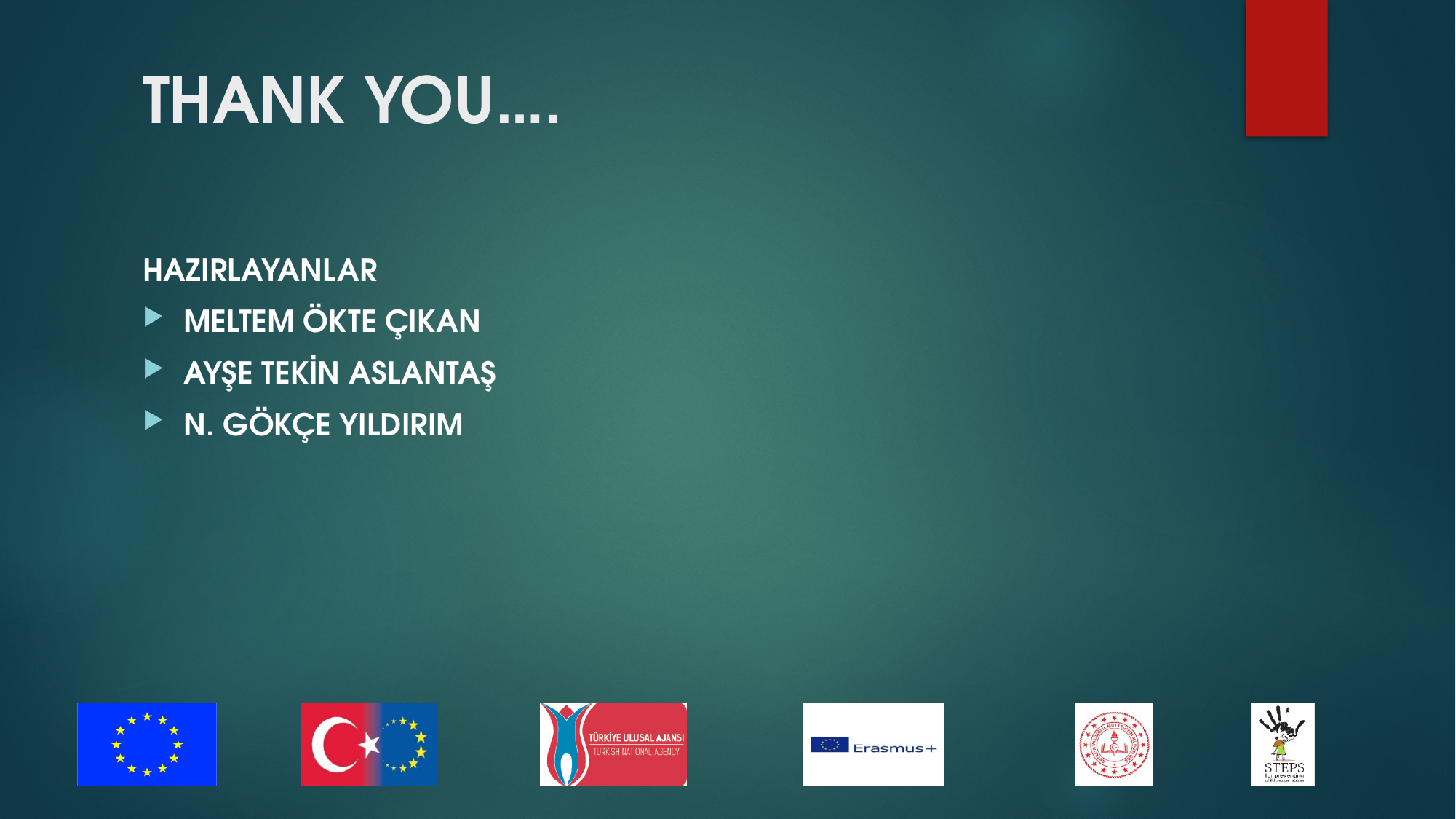

# THANK YOU….
HAZIRLAYANLAR
MELTEM ÖKTE ÇIKAN
AYŞE TEKİN ASLANTAŞ
N. GÖKÇE YILDIRIM